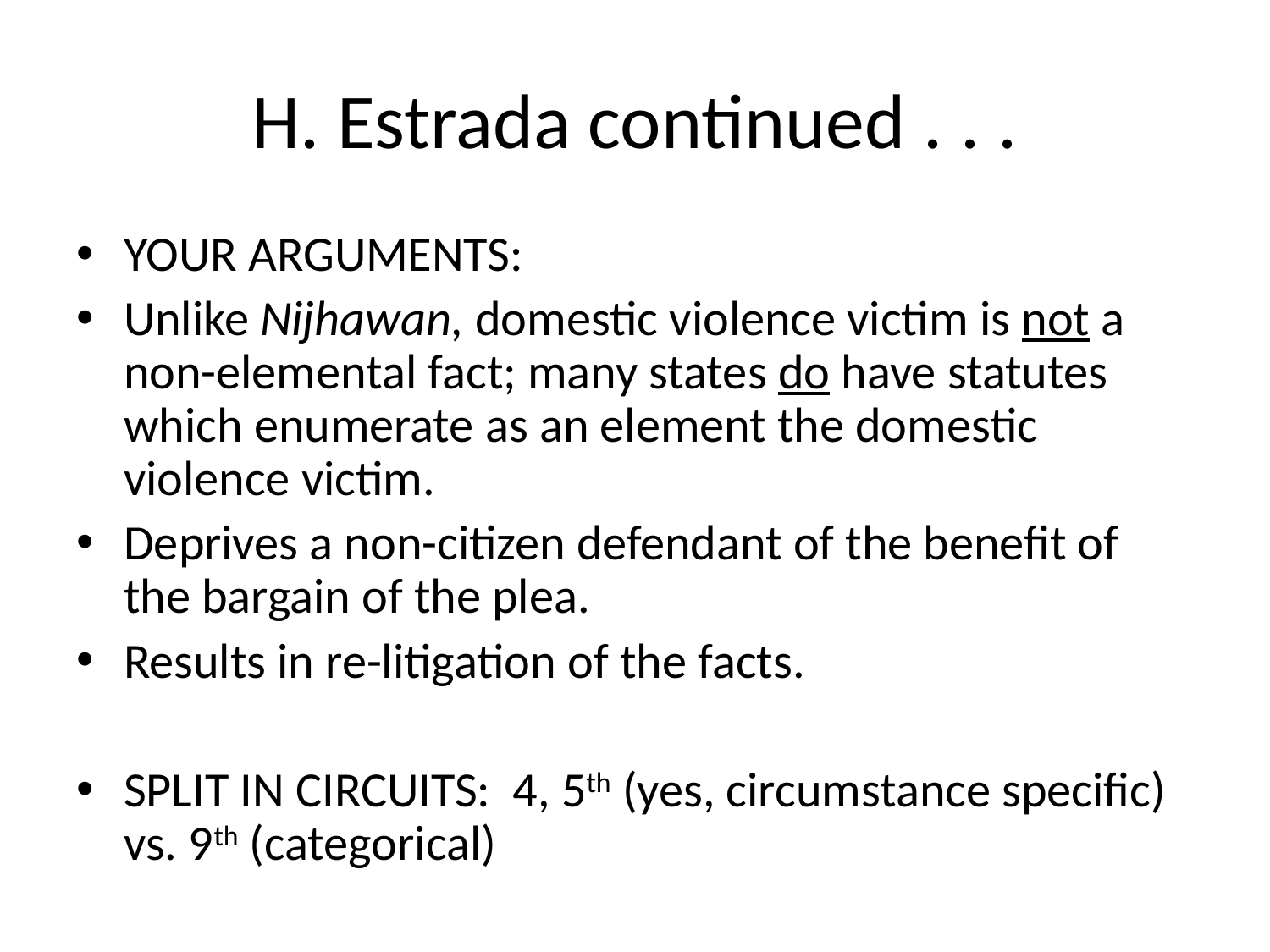

# H. Estrada continued . . .
YOUR ARGUMENTS:
Unlike Nijhawan, domestic violence victim is not a non-elemental fact; many states do have statutes which enumerate as an element the domestic violence victim.
Deprives a non-citizen defendant of the benefit of the bargain of the plea.
Results in re-litigation of the facts.

SPLIT IN CIRCUITS:  4, 5th (yes, circumstance specific) vs. 9th (categorical)